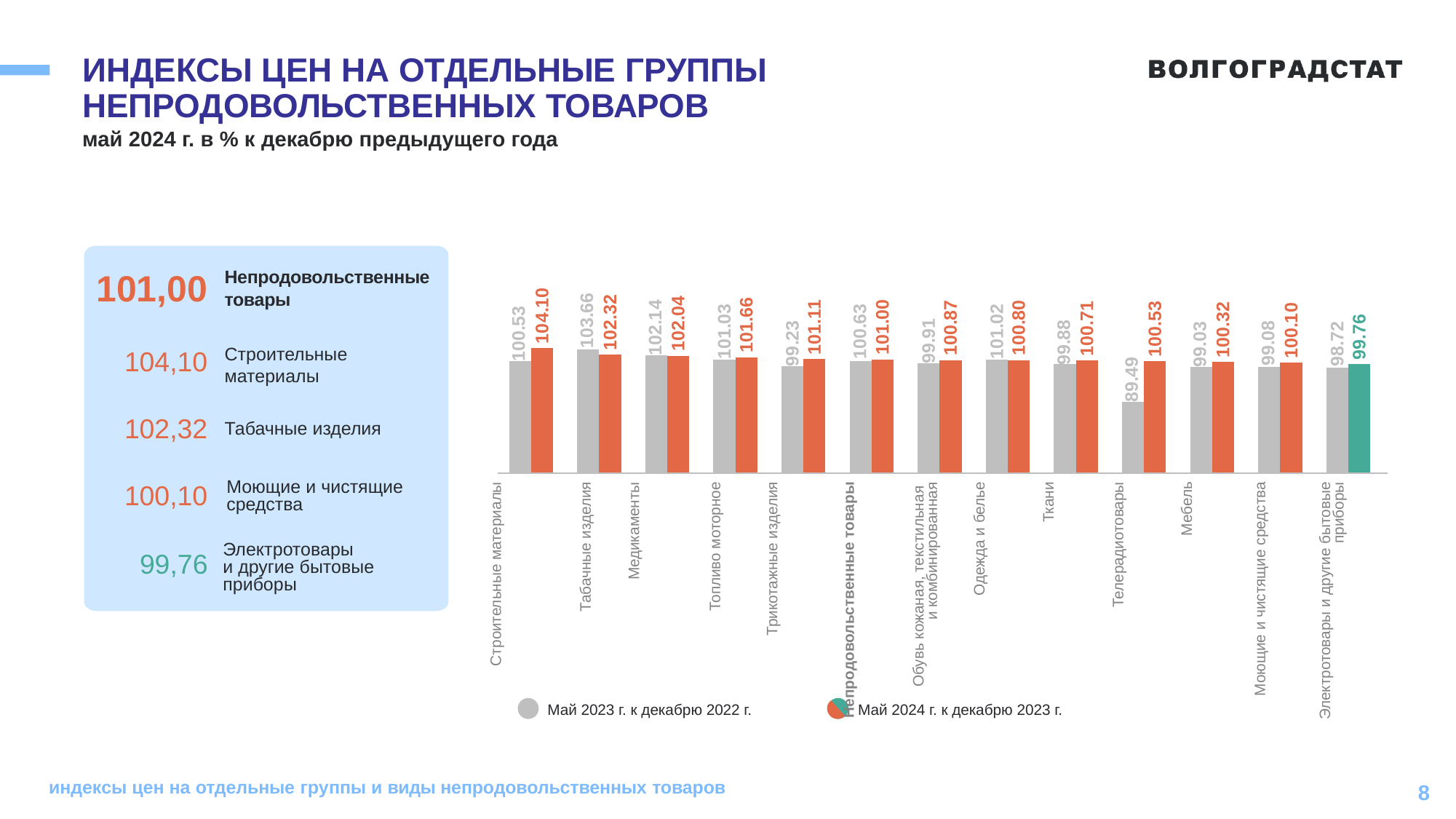

# ИНДЕКСЫ ЦЕН НА ОТДЕЛЬНЫЕ ГРУППЫ НЕПРОДОВОЛЬСТВЕННЫХ ТОВАРОВ
май 2024 г. в % к декабрю предыдущего года

### Chart

| Category | Прошлый год | Текущий год |
|---|---|---|
| Строительные материалы | 100.53 | 104.1 |
| Табачные изделия | 103.66 | 102.32 |
| Медикаменты | 102.14 | 102.04 |
| Топливо моторное | 101.03 | 101.66 |
| Трикотажные изделия | 99.23 | 101.11 |
| Непродовольственные товары | 100.63 | 101.0 |
| Обувь кожаная, текстильная и комбинированная | 99.91 | 100.87 |
| Одежда и белье | 101.02 | 100.8 |
| Ткани | 99.88 | 100.71 |
| Телерадиотовары | 89.49 | 100.53 |
| Мебель | 99.03 | 100.32 |
| Моющие и чистящие средства | 99.08 | 100.1 |
| Электротовары и другие бытовые приборы | 98.72 | 99.76 |
101,00
Непродовольственные товары
Строительные материалы
104,10
102,32
Табачные изделия
100,10
Моющие и чистящие средства
| Строительные материалы | Табачные изделия | Медикаменты | Топливо моторное | Трикотажные изделия | Непродовольственные товары | Обувь кожаная, текстильная и комбинированная | Одежда и белье | Ткани | Телерадиотовары | Мебель | Моющие и чистящие средства | Электротовары и другие бытовые приборы |
| --- | --- | --- | --- | --- | --- | --- | --- | --- | --- | --- | --- | --- |
Электротовары
и другие бытовые приборы
99,76

Май 2023 г. к декабрю 2022 г.
Май 2024 г. к декабрю 2023 г.

индексы цен на отдельные группы и виды непродовольственных товаров